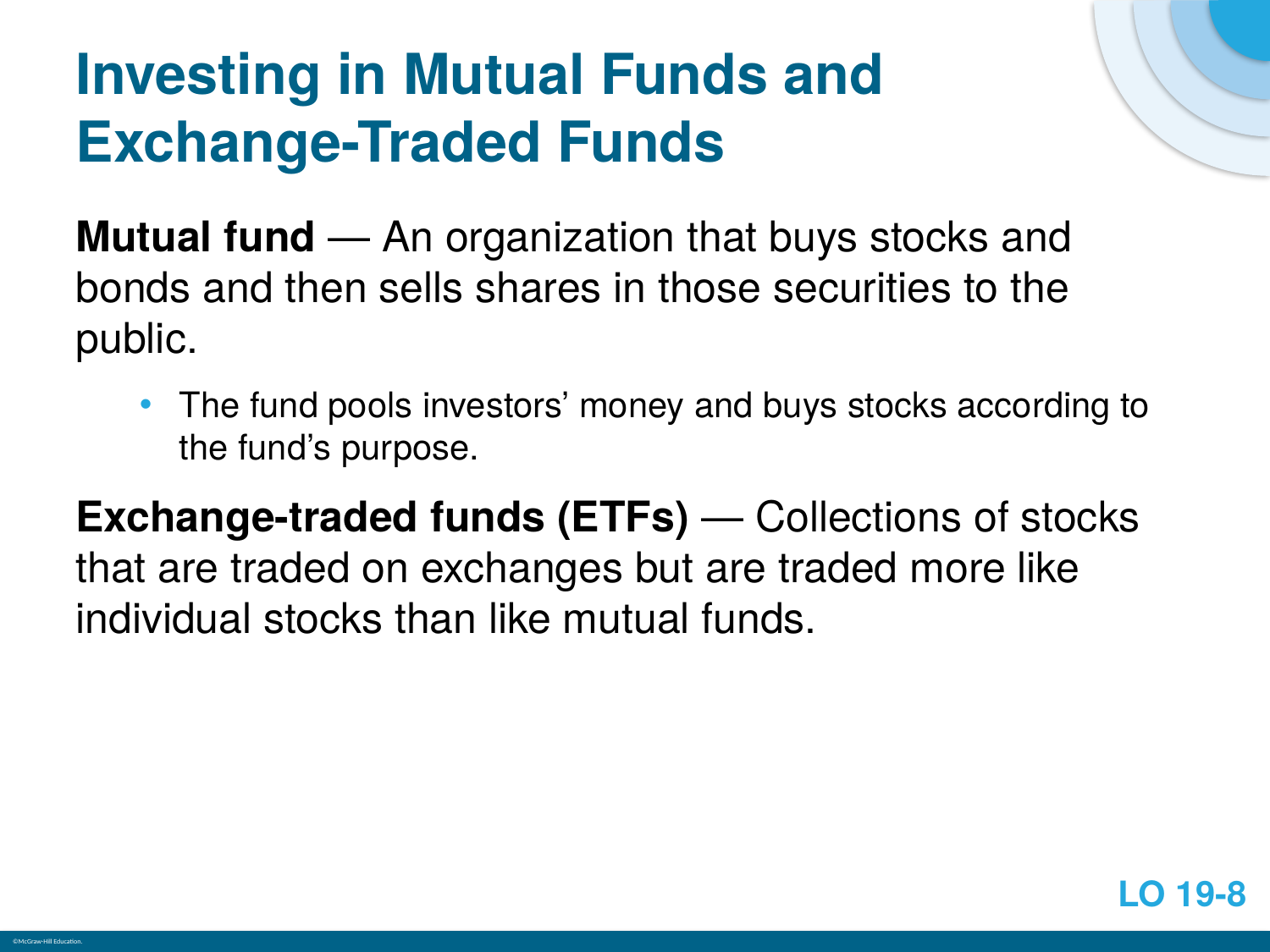

# Investing in Mutual Funds and Exchange-Traded Funds
Mutual fund — An organization that buys stocks and bonds and then sells shares in those securities to the public.
The fund pools investors’ money and buys stocks according to the fund’s purpose.
Exchange-traded funds (ETFs) — Collections of stocks that are traded on exchanges but are traded more like individual stocks than like mutual funds.
LO 19-8